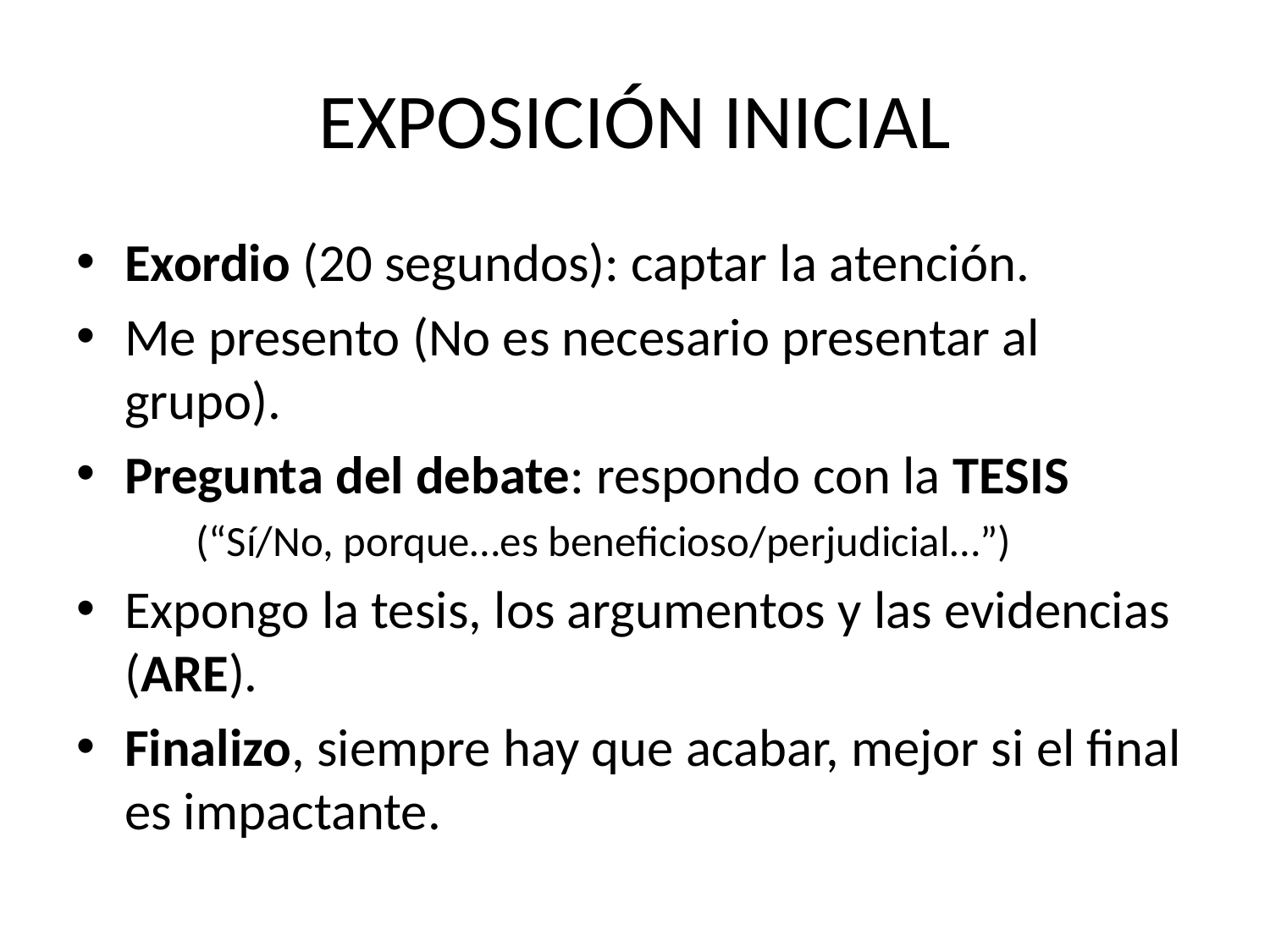

# EXPOSICIÓN INICIAL
Exordio (20 segundos): captar la atención.
Me presento (No es necesario presentar al grupo).
Pregunta del debate: respondo con la TESIS
	(“Sí/No, porque…es beneficioso/perjudicial…”)
Expongo la tesis, los argumentos y las evidencias (ARE).
Finalizo, siempre hay que acabar, mejor si el final es impactante.